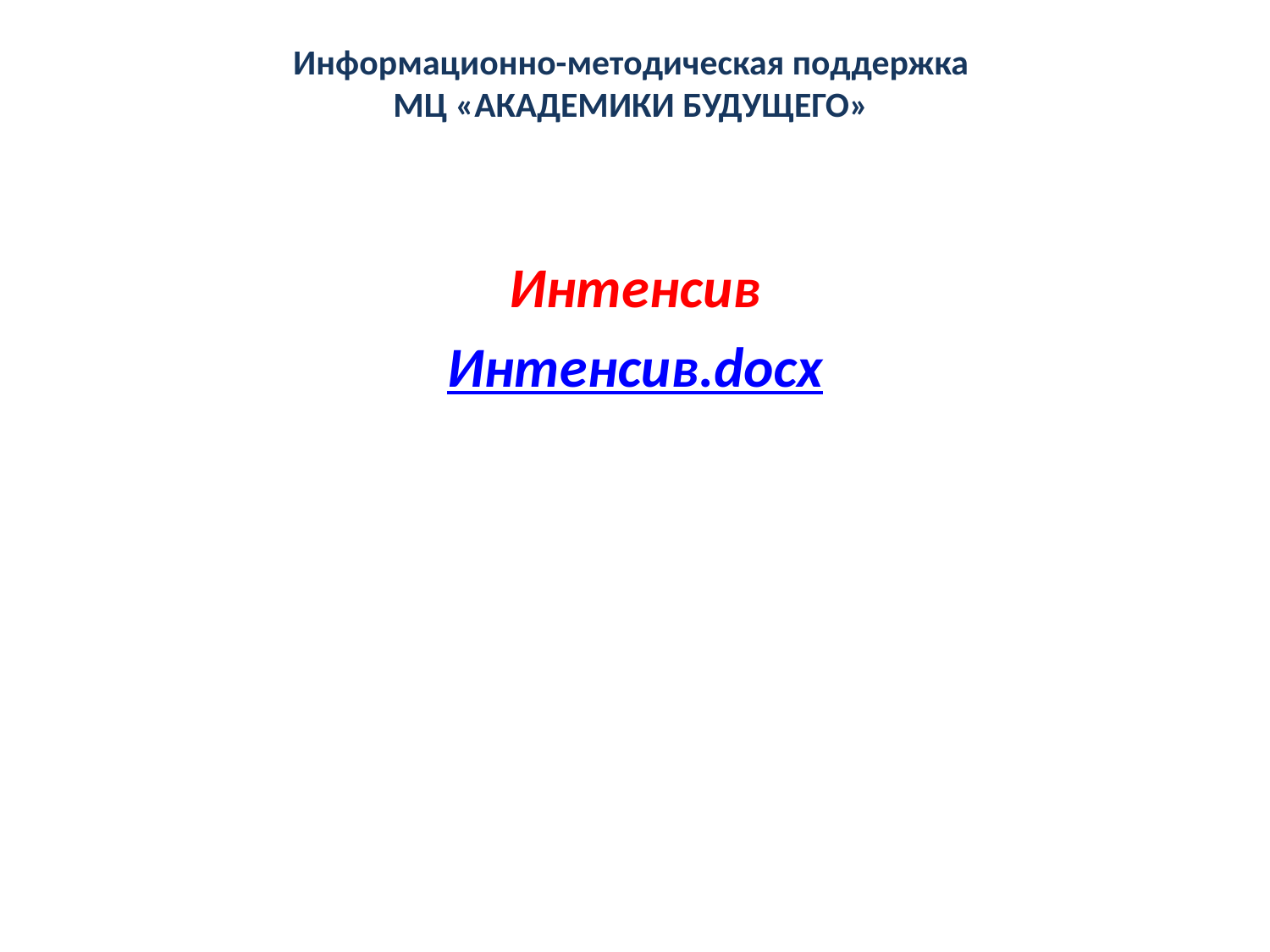

# Информационно-методическая поддержка МЦ «АКАДЕМИКИ БУДУЩЕГО»

Интенсив
Интенсив.docx